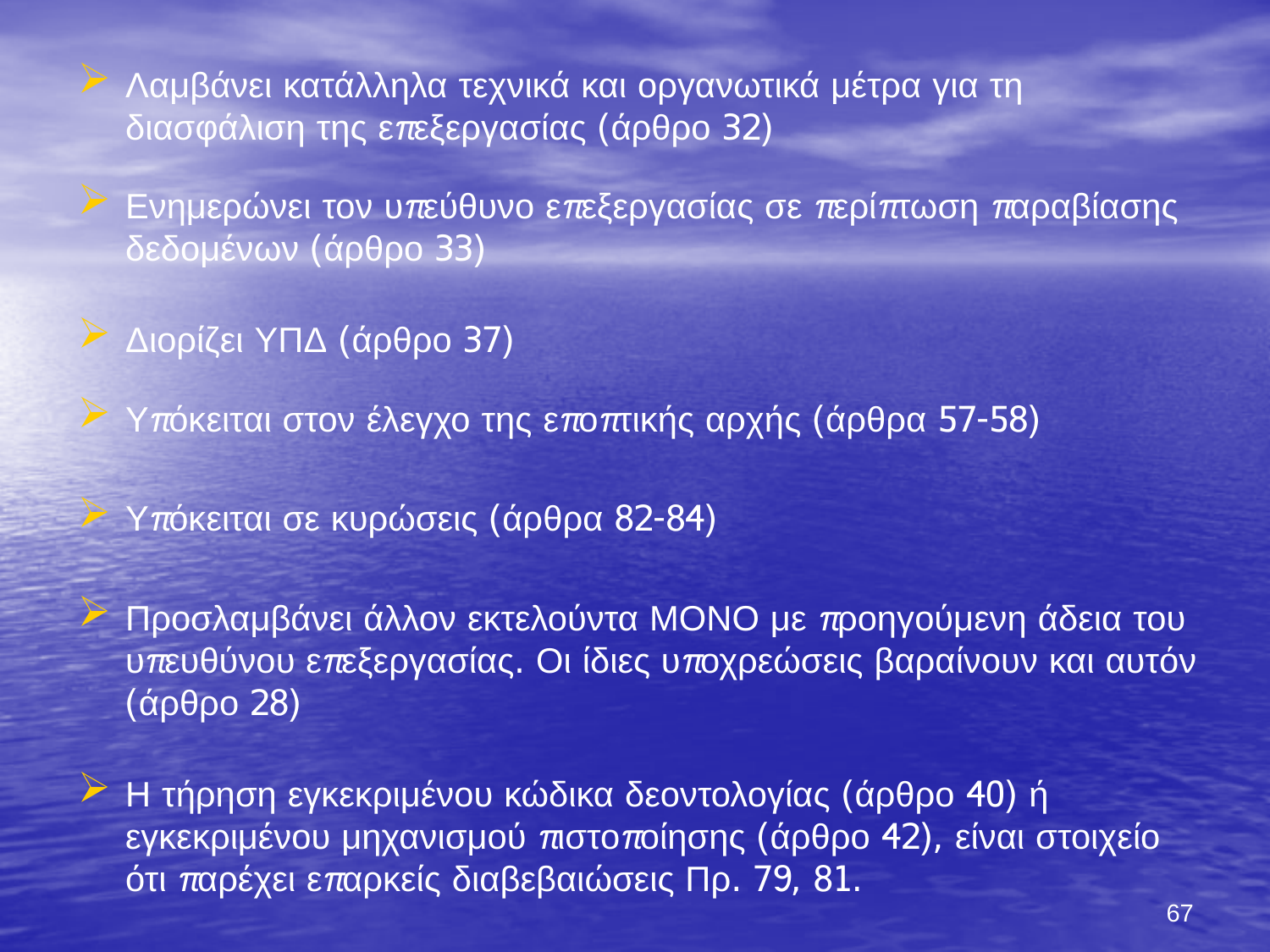

Λαμβάνει κατάλληλα τεχνικά και οργανωτικά μέτρα για τη διασφάλιση της επεξεργασίας (άρθρο 32)

Ενημερώνει τον υπεύθυνο επεξεργασίας σε περίπτωση παραβίασης δεδομένων (άρθρο 33)

Διορίζει ΥΠΔ (άρθρο 37)

Υπόκειται στον έλεγχο της εποπτικής αρχής (άρθρα 57-58)

Υπόκειται σε κυρώσεις (άρθρα 82-84)

Προσλαμβάνει άλλον εκτελούντα ΜΟΝΟ με προηγούμενη άδεια του υπευθύνου επεξεργασίας. Οι ίδιες υποχρεώσεις βαραίνουν και αυτόν (άρθρο 28)

Η τήρηση εγκεκριμένου κώδικα δεοντολογίας (άρθρο 40) ή εγκεκριμένου μηχανισμού πιστοποίησης (άρθρο 42), είναι στοιχείο ότι παρέχει επαρκείς διαβεβαιώσεις Πρ. 79, 81.

67